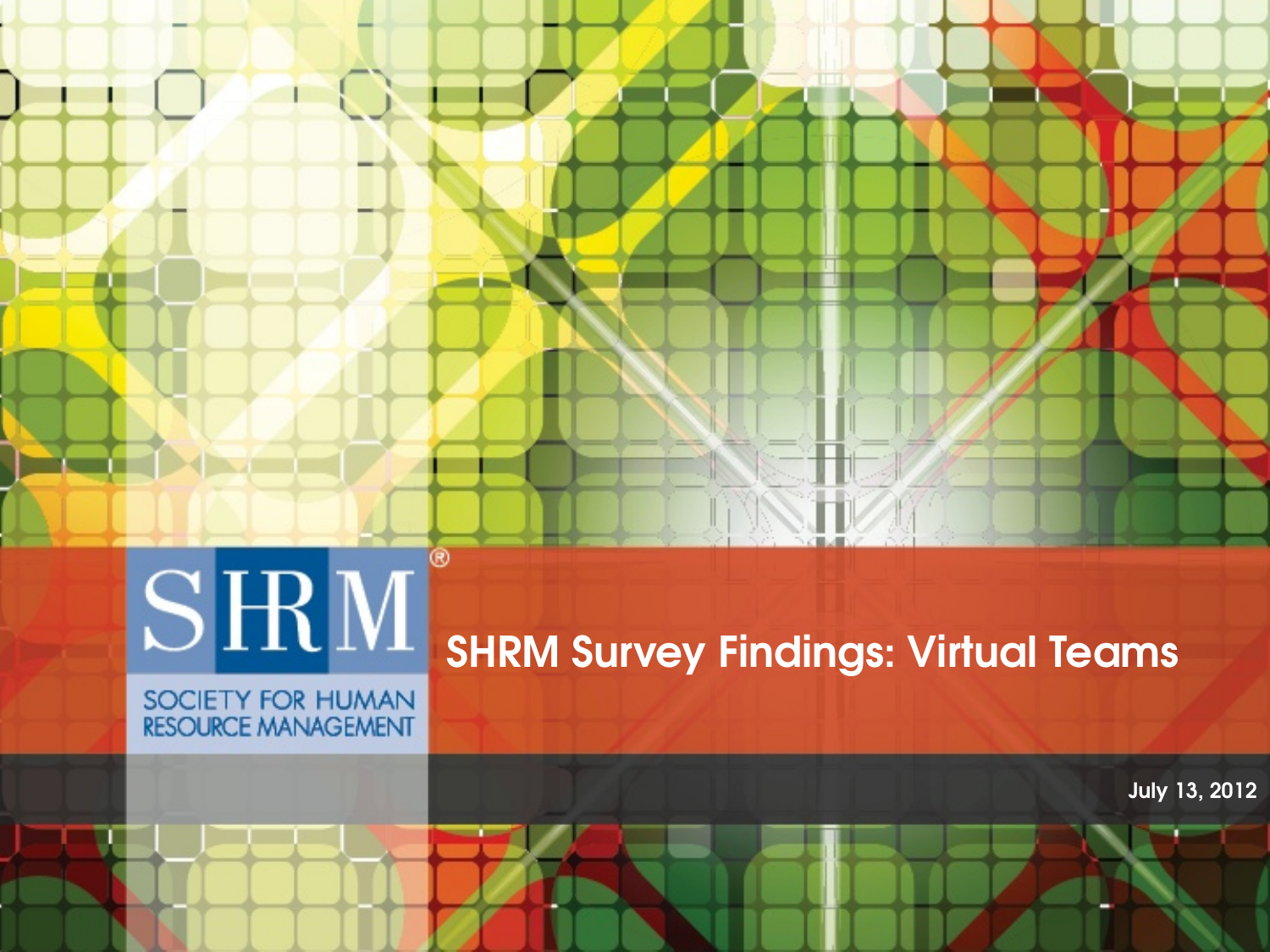

# SHRM Survey Findings: Virtual Teams
July 13, 2012